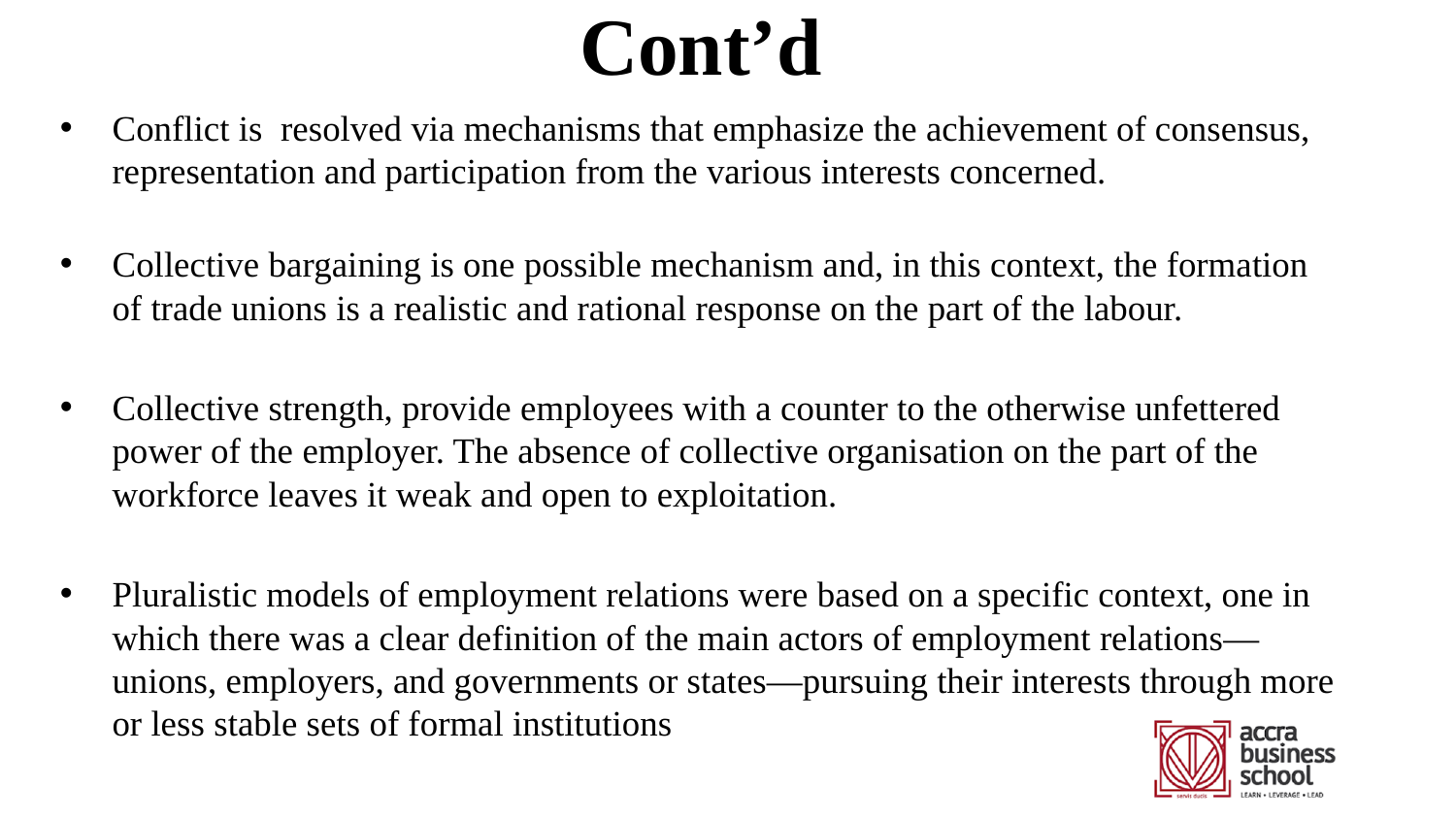

# Cont’d
Conflict is  resolved via mechanisms that emphasize the achievement of consensus, representation and participation from the various interests concerned.

Collective bargaining is one possible mechanism and, in this context, the formation of trade unions is a realistic and rational response on the part of the labour.

Collective strength, provide employees with a counter to the otherwise unfettered power of the employer. The absence of collective organisation on the part of the workforce leaves it weak and open to exploitation.

Pluralistic models of employment relations were based on a specific context, one in which there was a clear definition of the main actors of employment relations—unions, employers, and governments or states—pursuing their interests through more or less stable sets of formal institutions